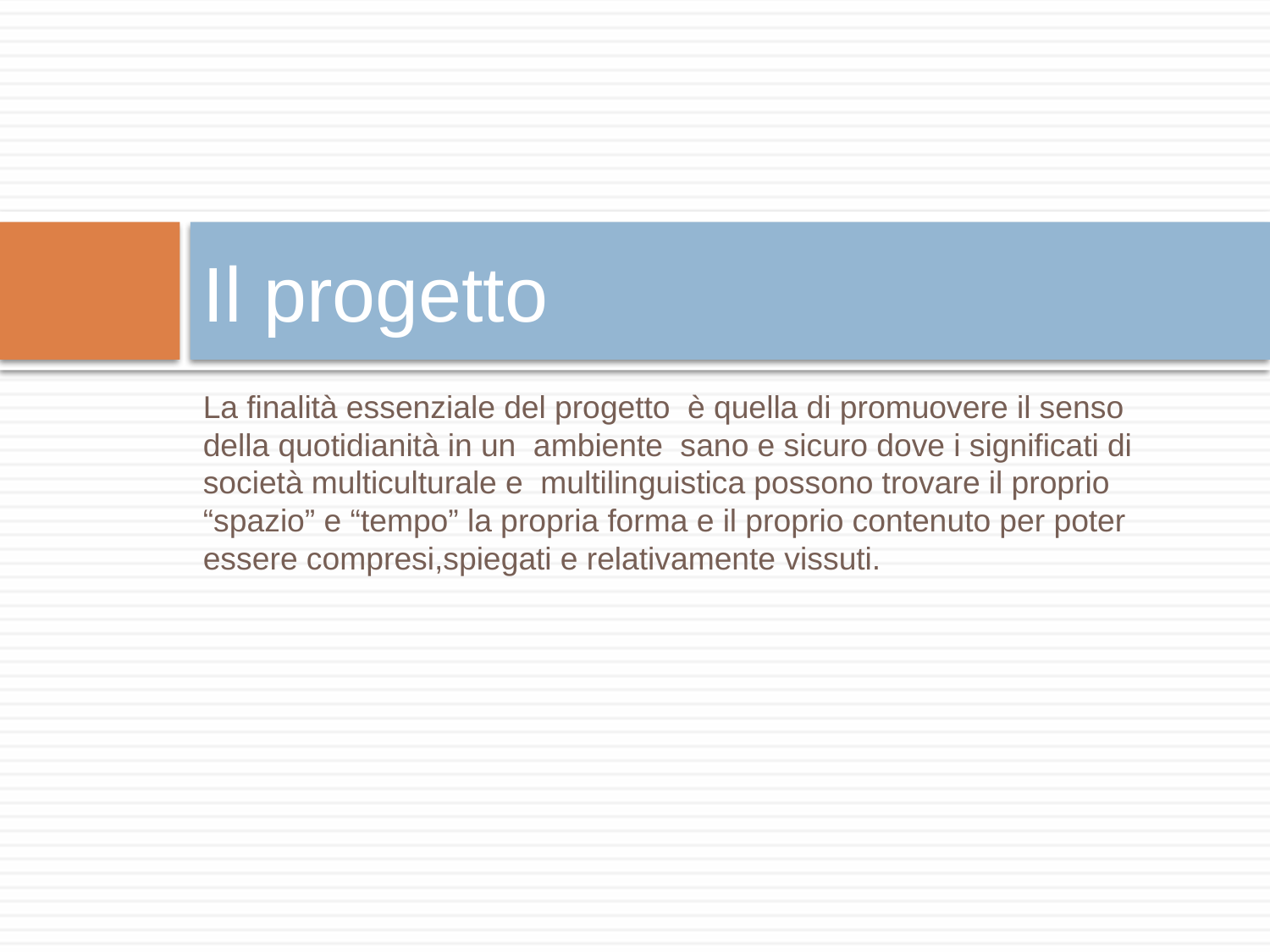

# Il progetto
La finalità essenziale del progetto  è quella di promuovere il senso della quotidianità in un  ambiente  sano e sicuro dove i significati di  società multiculturale e  multilinguistica possono trovare il proprio “spazio” e “tempo” la propria forma e il proprio contenuto per poter essere compresi,spiegati e relativamente vissuti.